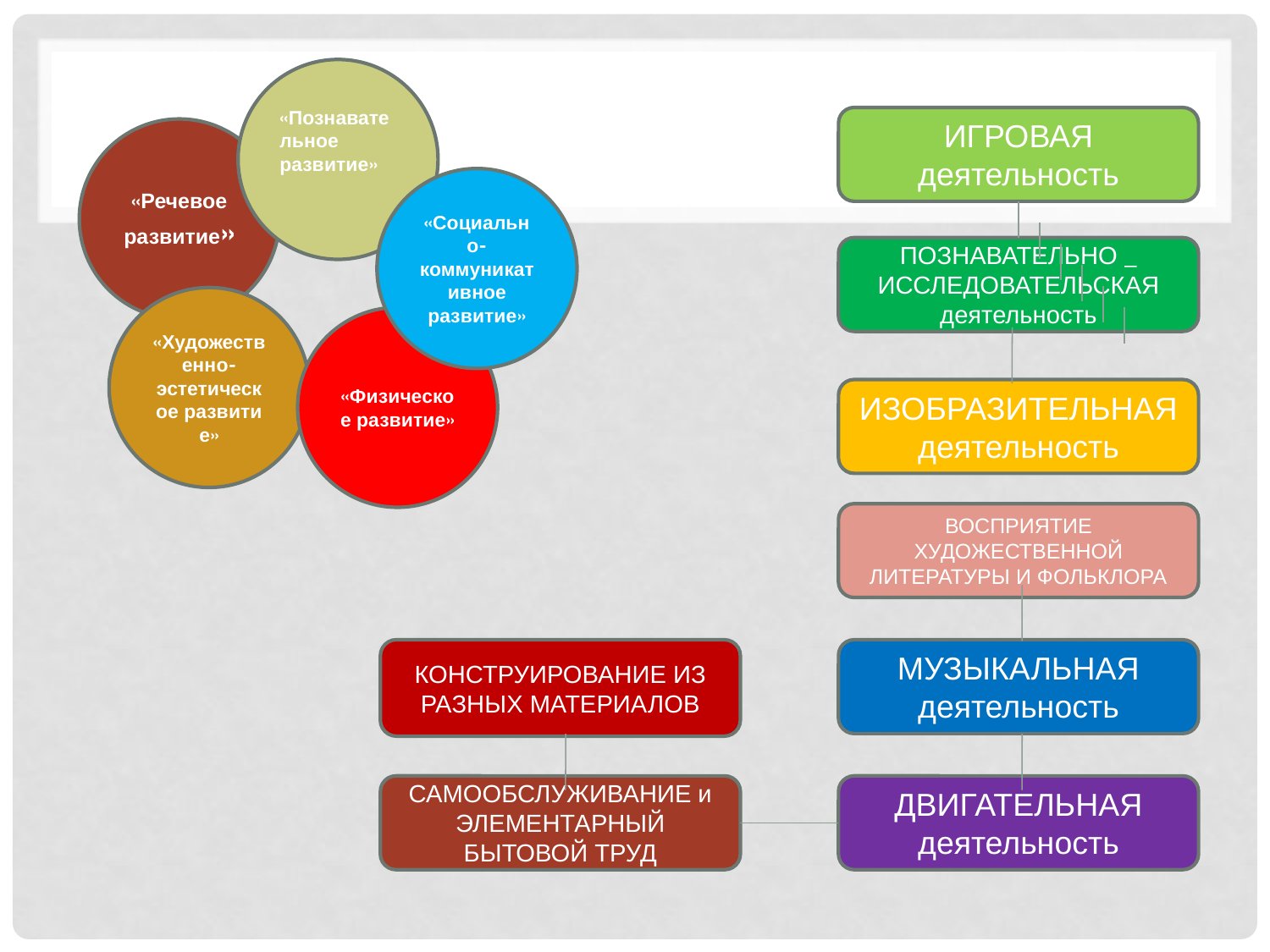

«Познавательное развитие»

ИГРОВАЯ деятельность
«Речевое развитие»
«Социально-коммуникативное развитие»
ПОЗНАВАТЕЛЬНО _ ИССЛЕДОВАТЕЛЬСКАЯ деятельность
«Художественно-эстетическое развитие»
«Физическое развитие»
ИЗОБРАЗИТЕЛЬНАЯ деятельность
ВОСПРИЯТИЕ ХУДОЖЕСТВЕННОЙ ЛИТЕРАТУРЫ И ФОЛЬКЛОРА
МУЗЫКАЛЬНАЯ деятельность
КОНСТРУИРОВАНИЕ ИЗ РАЗНЫХ МАТЕРИАЛОВ
САМООБСЛУЖИВАНИЕ и ЭЛЕМЕНТАРНЫЙ БЫТОВОЙ ТРУД
ДВИГАТЕЛЬНАЯ деятельность